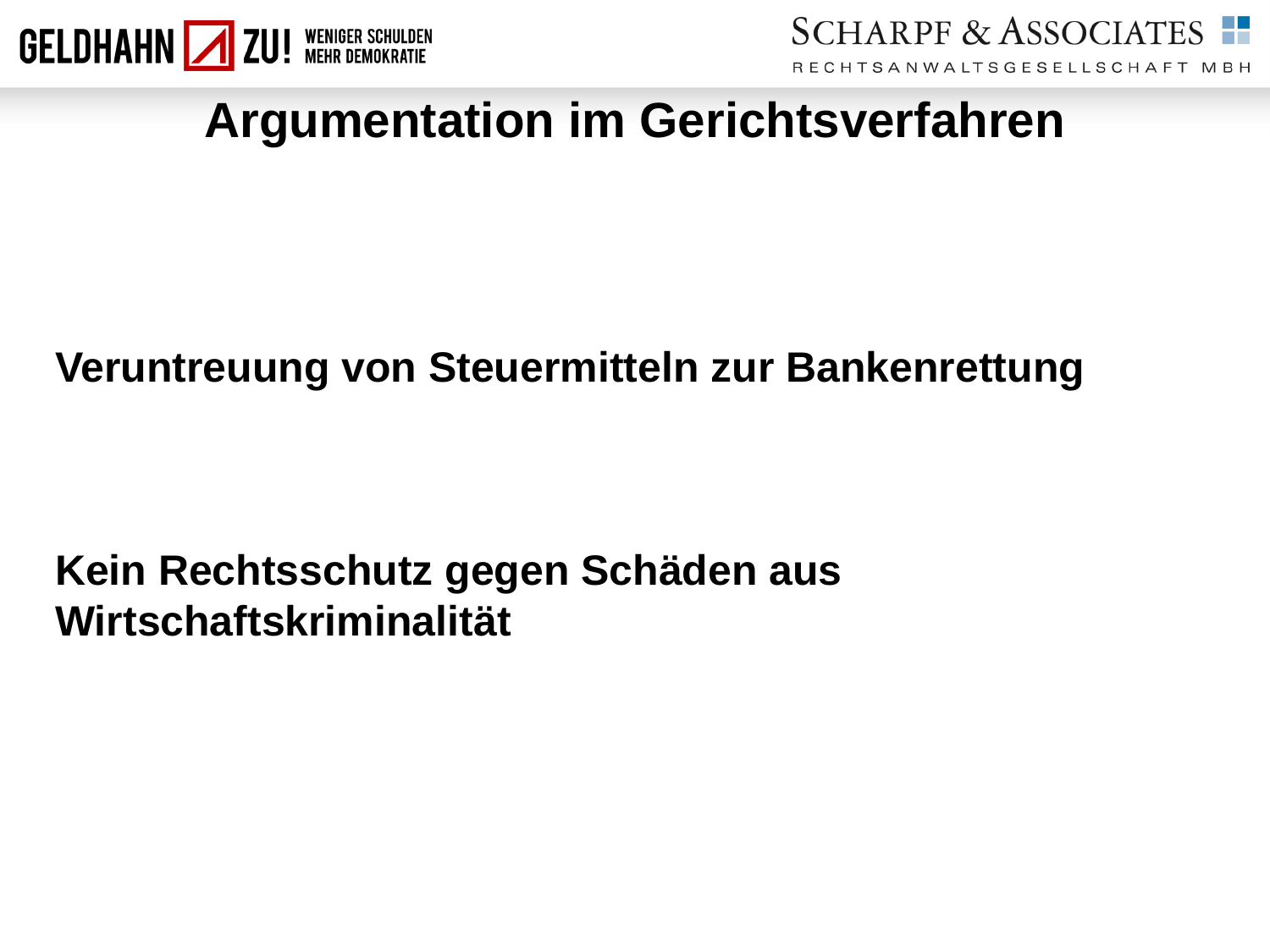

# Argumentation im Gerichtsverfahren
Veruntreuung von Steuermitteln zur Bankenrettung

Kein Rechtsschutz gegen Schäden aus
Wirtschaftskriminalität